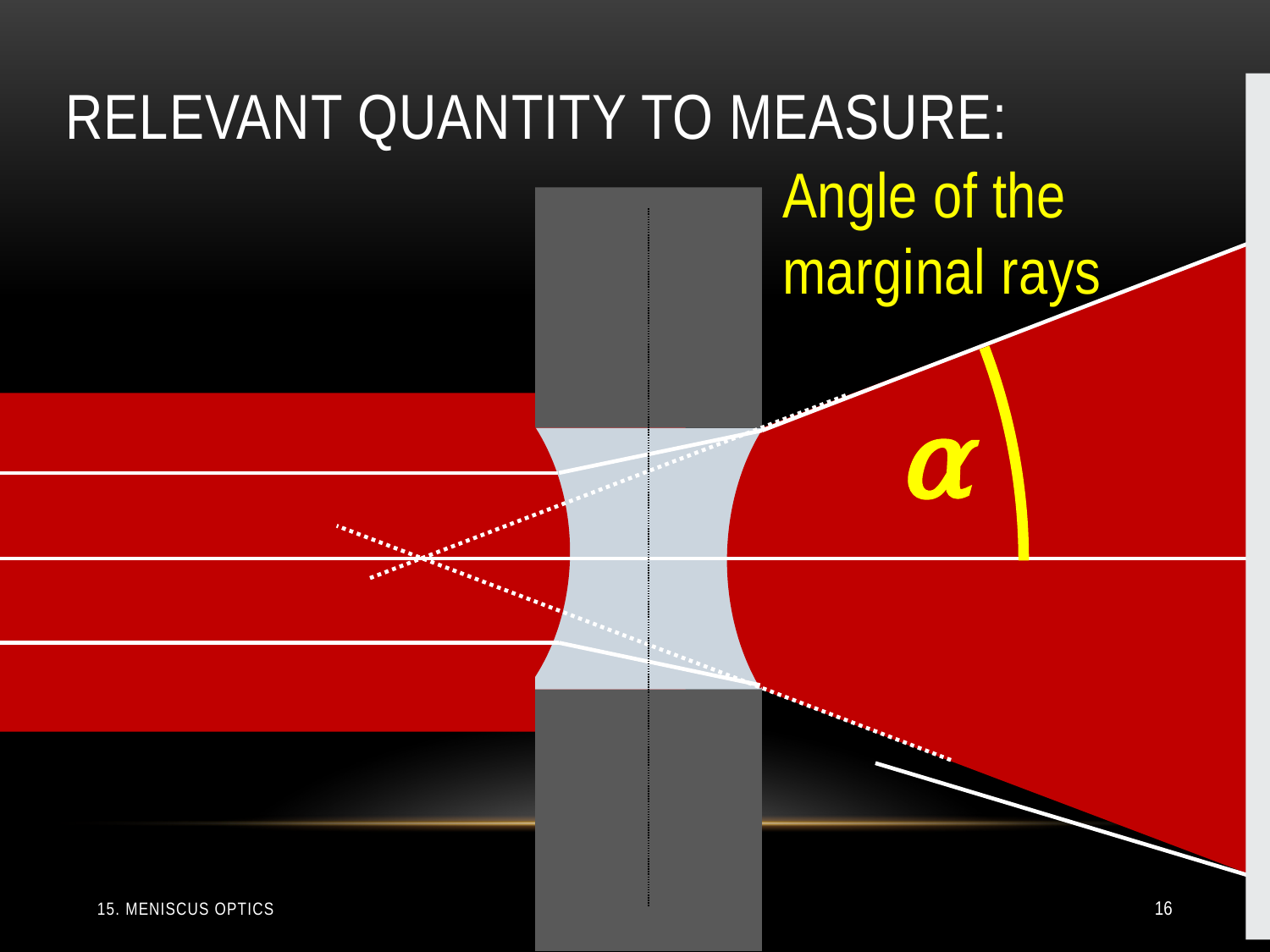

# Relevant quantity to measure:

Angle of the marginal rays

α

15. Meniscus optics
16